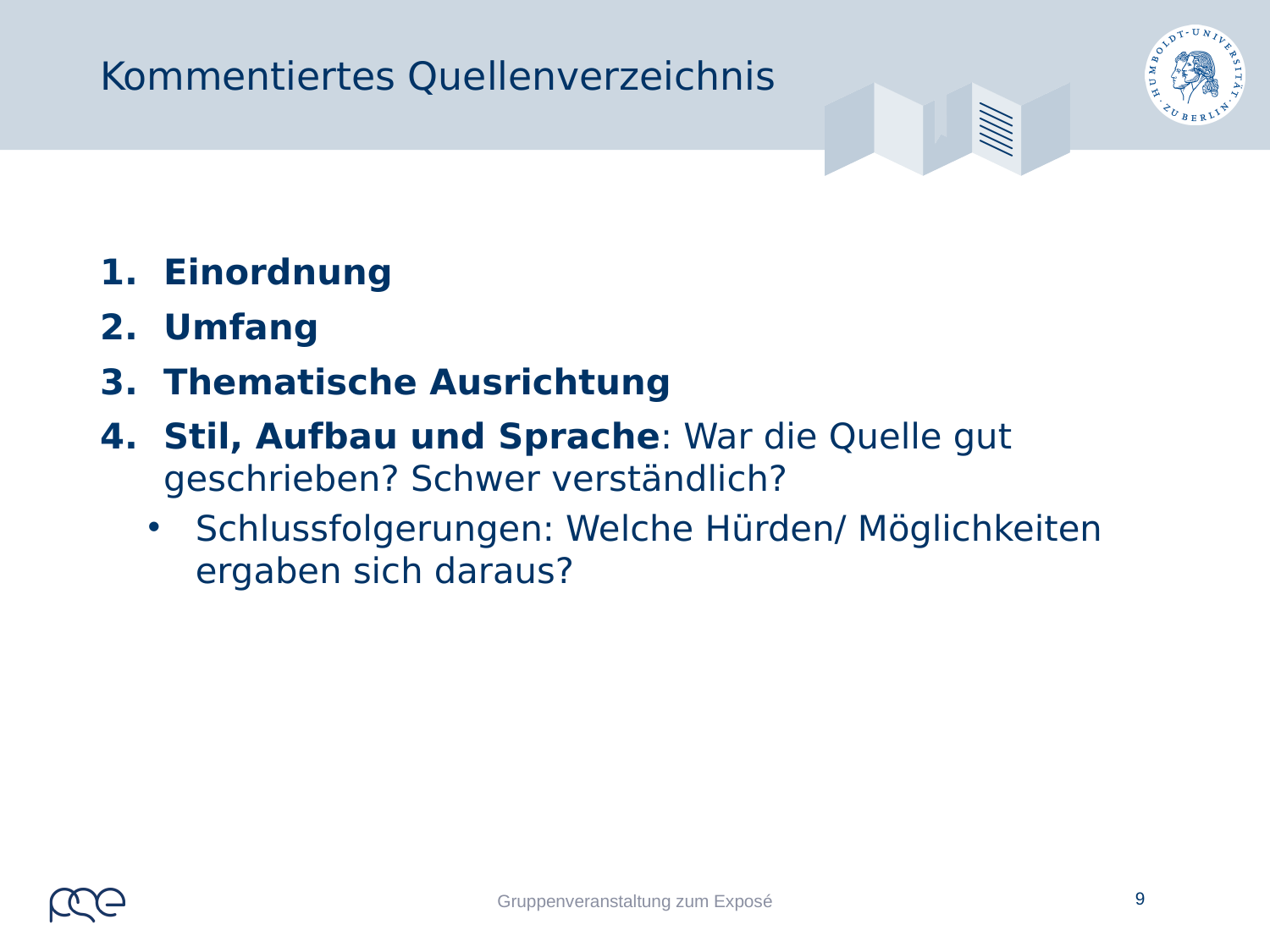

# Kommentiertes Quellenverzeichnis
Einordnung
Umfang
Thematische Ausrichtung
Stil, Aufbau und Sprache: War die Quelle gut geschrieben? Schwer verständlich?
Schlussfolgerungen: Welche Hürden/ Möglichkeiten ergaben sich daraus?

Gruppenveranstaltung zum Exposé
9